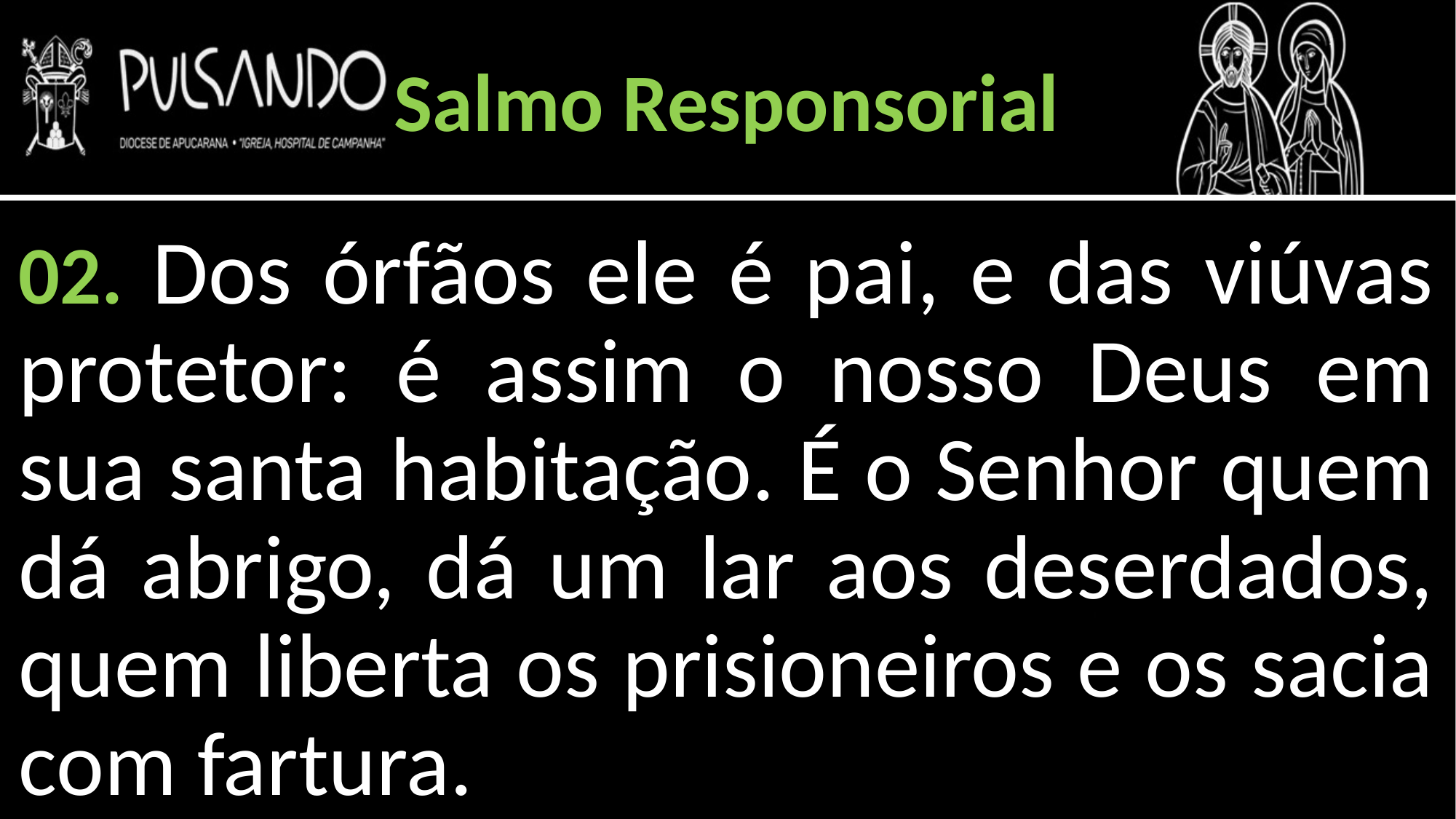

Salmo Responsorial
02. Dos órfãos ele é pai, e das viúvas protetor: é assim o nosso Deus em sua santa habitação. É o Senhor quem dá abrigo, dá um lar aos deserdados, quem liberta os prisioneiros e os sacia com fartura.